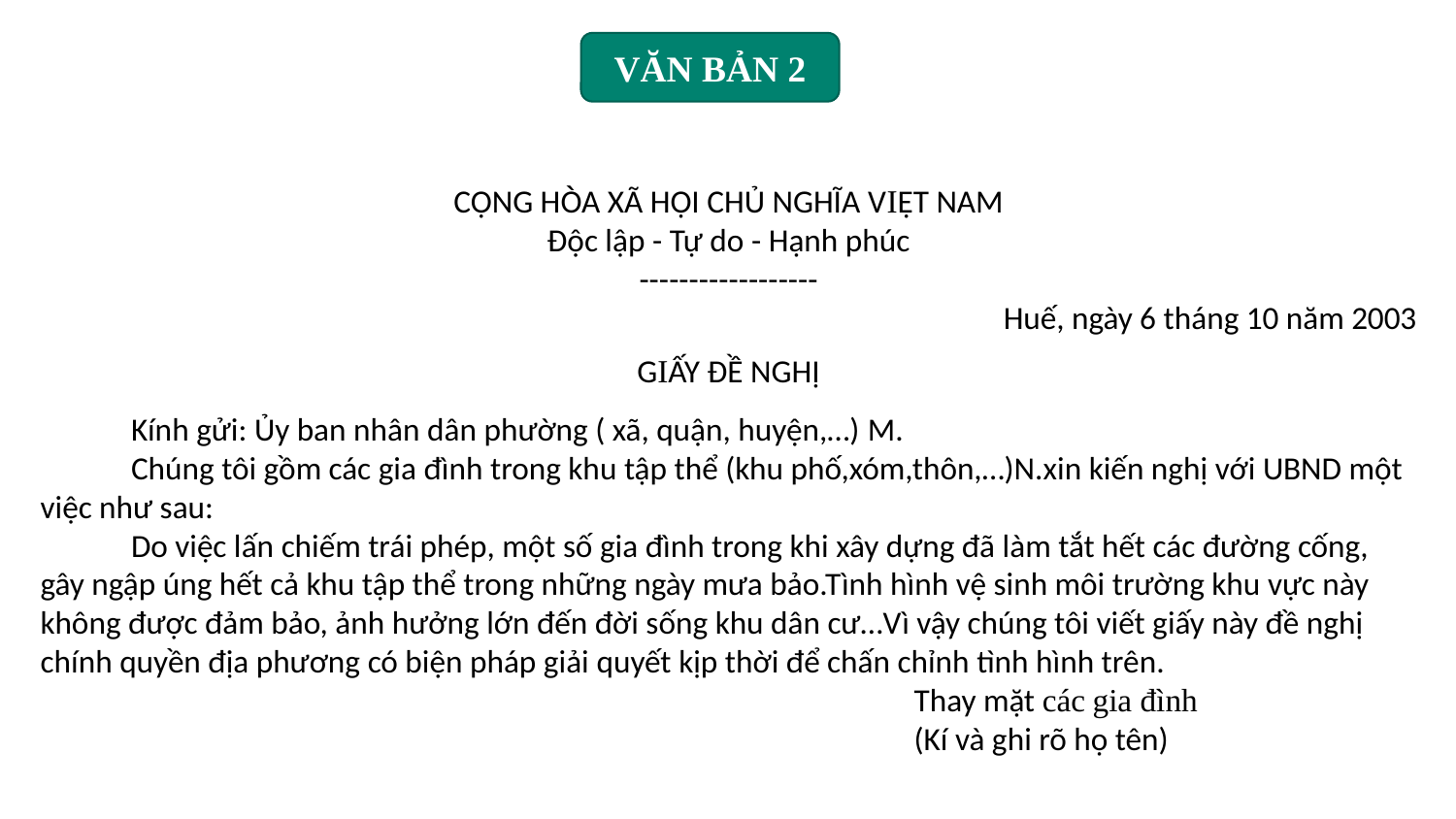

VĂN BẢN 2
CỘNG HÒA XÃ HỘI CHỦ NGHĨA VIỆT NAM
Độc lập - Tự do - Hạnh phúc
------------------
Huế, ngày 6 tháng 10 năm 2003
GIẤY ĐỀ NGHỊ
	Kính gửi: Ủy ban nhân dân phường ( xã, quận, huyện,…) M.
	Chúng tôi gồm các gia đình trong khu tập thể (khu phố,xóm,thôn,…)N.xin kiến nghị với UBND một việc như sau:
	Do việc lấn chiếm trái phép, một số gia đình trong khi xây dựng đã làm tắt hết các đường cống, gây ngập úng hết cả khu tập thể trong những ngày mưa bảo.Tình hình vệ sinh môi trường khu vực này không được đảm bảo, ảnh hưởng lớn đến đời sống khu dân cư…Vì vậy chúng tôi viết giấy này đề nghị chính quyền địa phương có biện pháp giải quyết kịp thời để chấn chỉnh tình hình trên.
							Thay mặt các gia đình
							(Kí và ghi rõ họ tên)